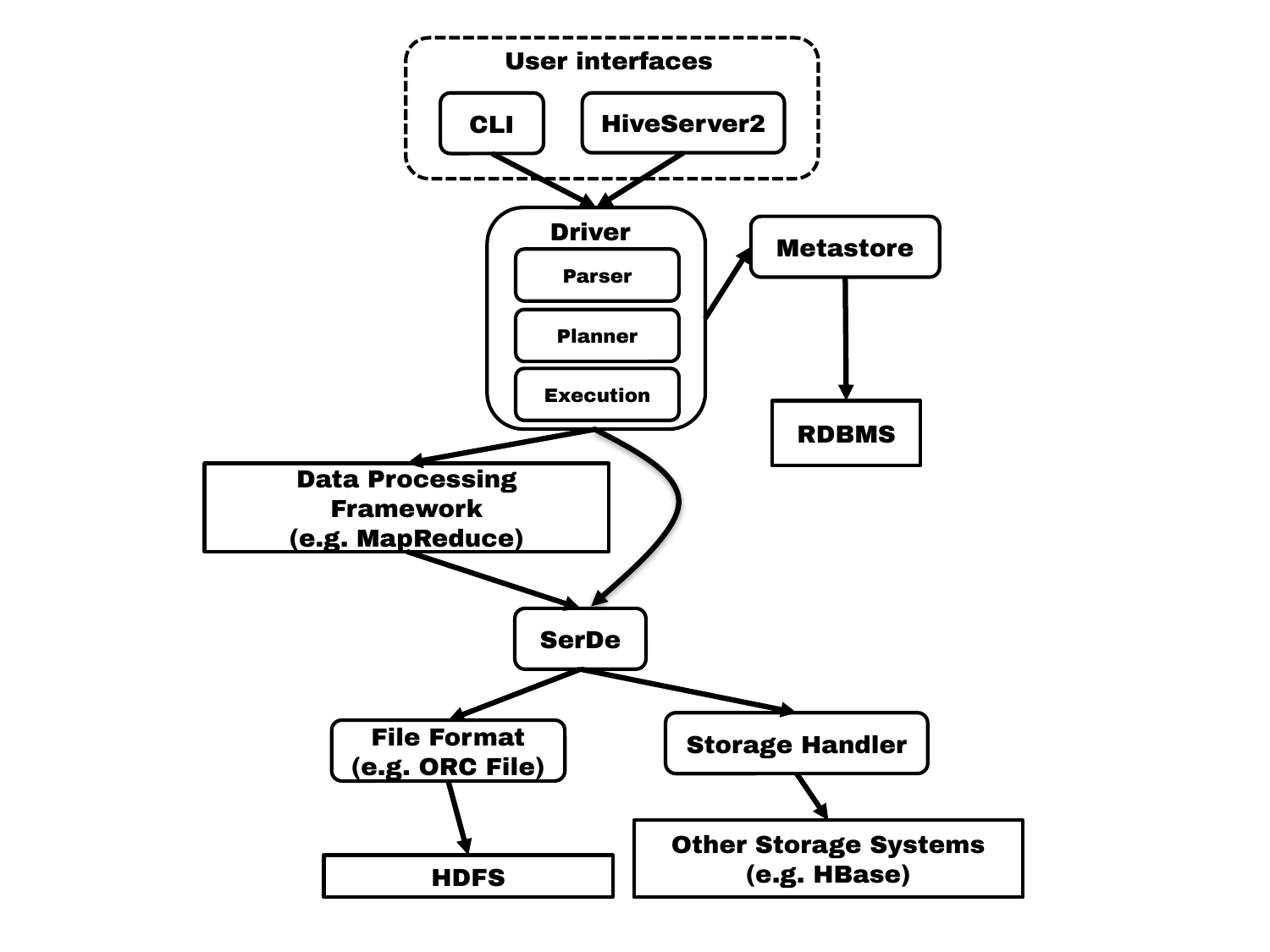

User interfaces
CLI
HiveServer2

Driver
Metastore
Parser
Planner
Execution
RDBMS

Data Processing Framework
(e.g. MapReduce)
SerDe
Storage Handler
File Format
(e.g. ORC File)
Other Storage Systems
(e.g. HBase)
HDFS